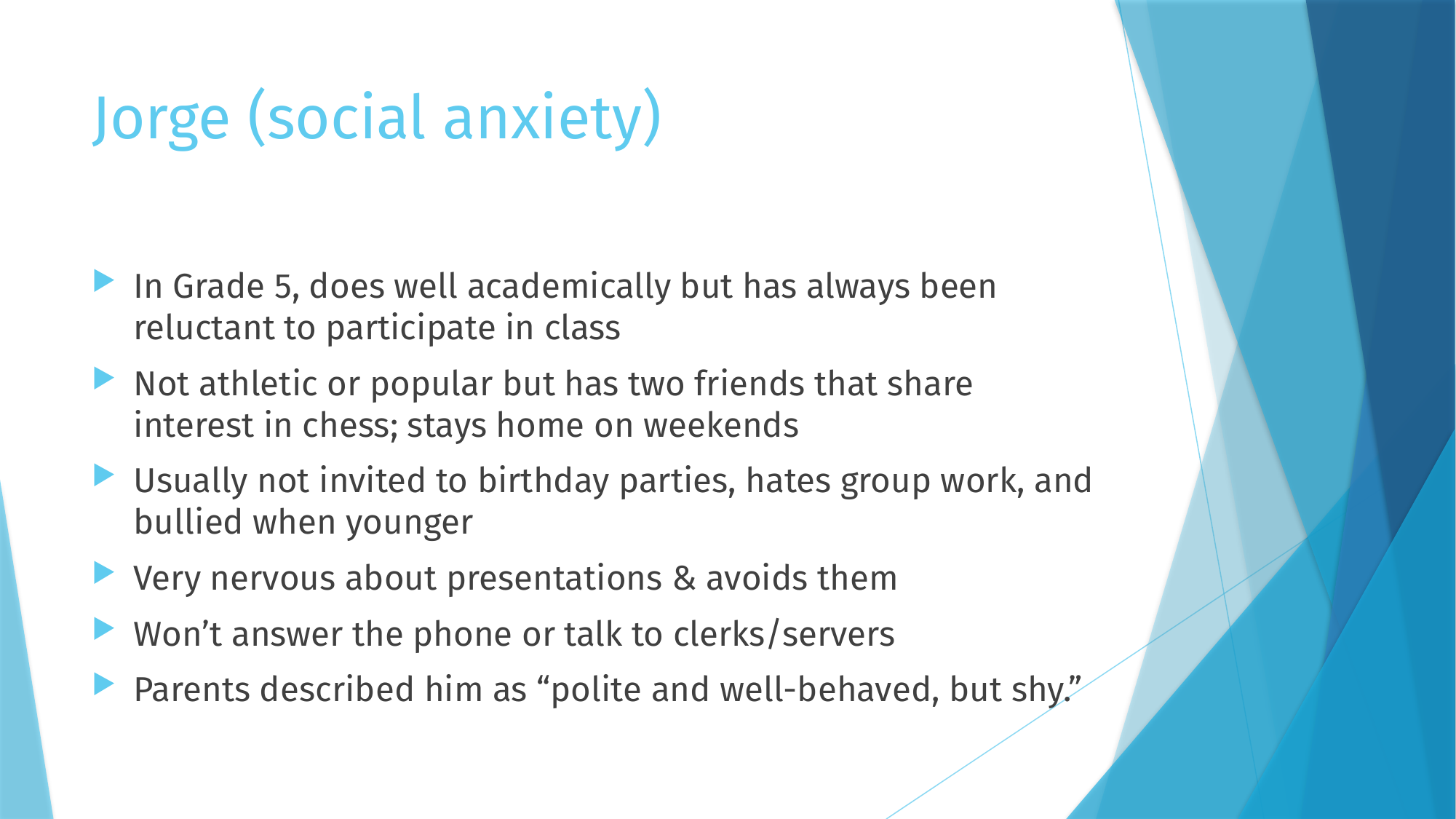

# Jorge (social anxiety)
In Grade 5, does well academically but has always been reluctant to participate in class
Not athletic or popular but has two friends that share interest in chess; stays home on weekends
Usually not invited to birthday parties, hates group work, and bullied when younger
Very nervous about presentations & avoids them
Won’t answer the phone or talk to clerks/servers
Parents described him as “polite and well-behaved, but shy.”